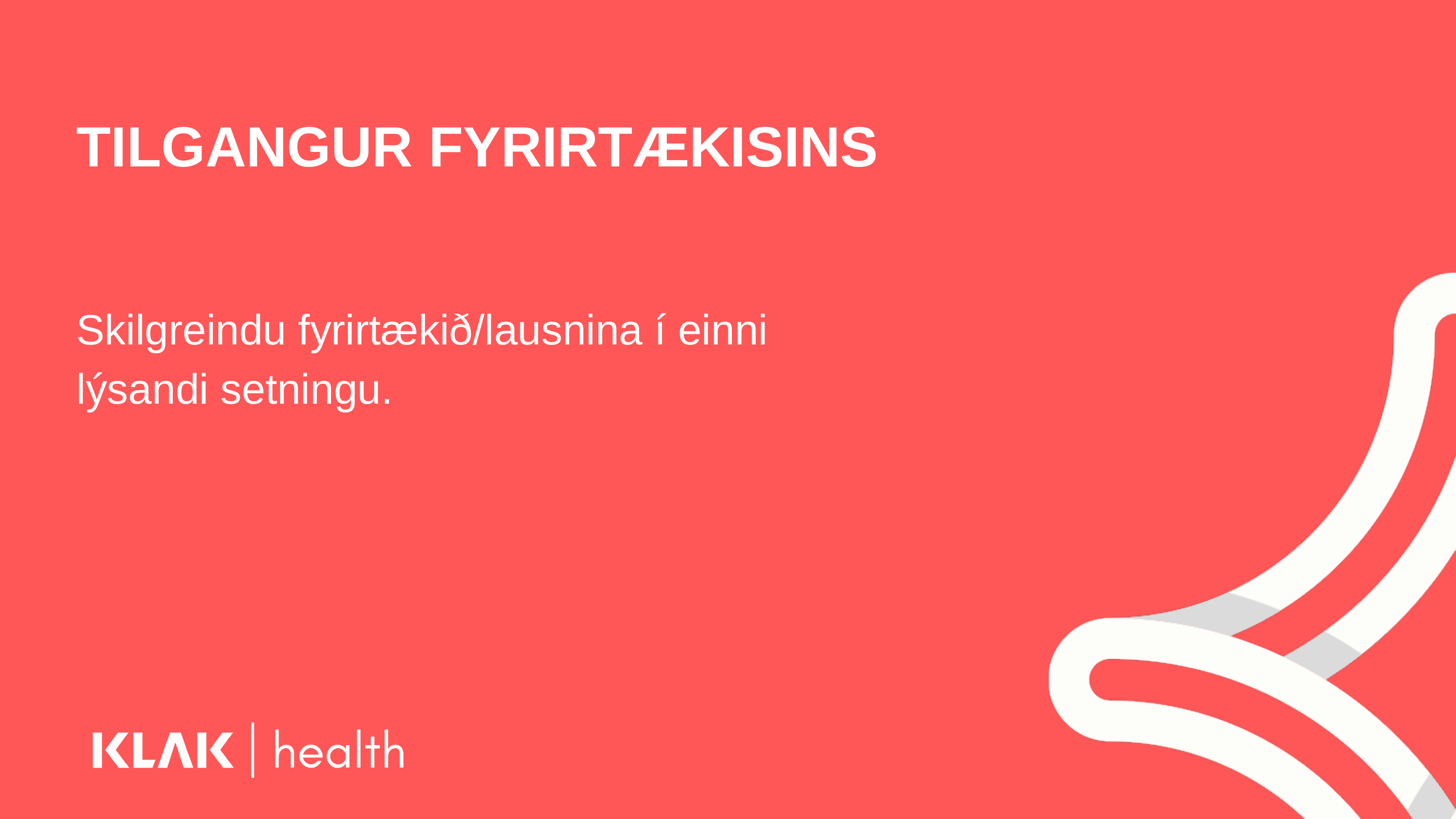

TILGANGUR FYRIRTÆKISINS

Skilgreindu fyrirtækið/lausnina í einni lýsandi setningu.